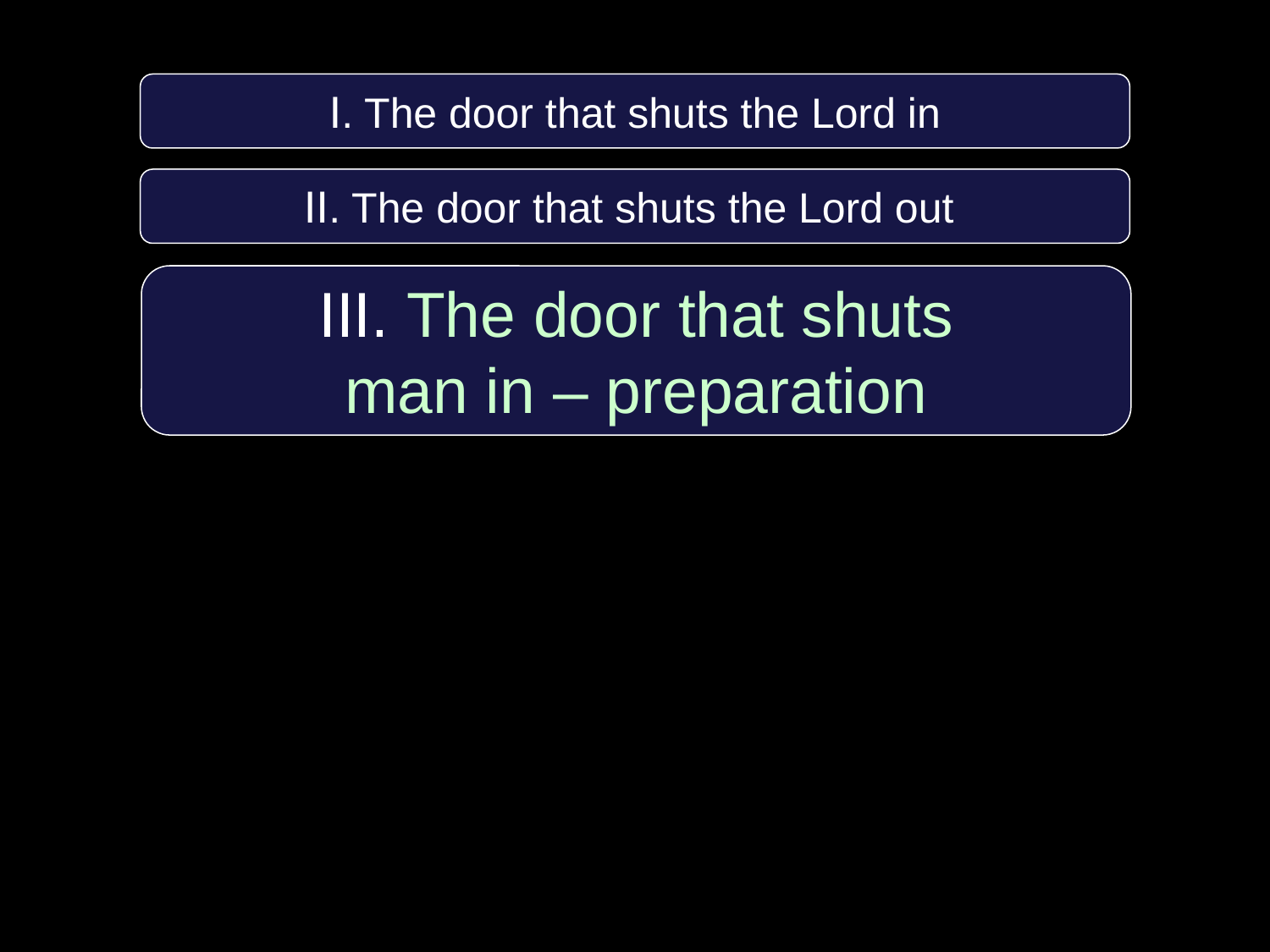

I. The door that shuts the Lord in
II. The door that shuts the Lord out
III. The door that shuts
man in – preparation